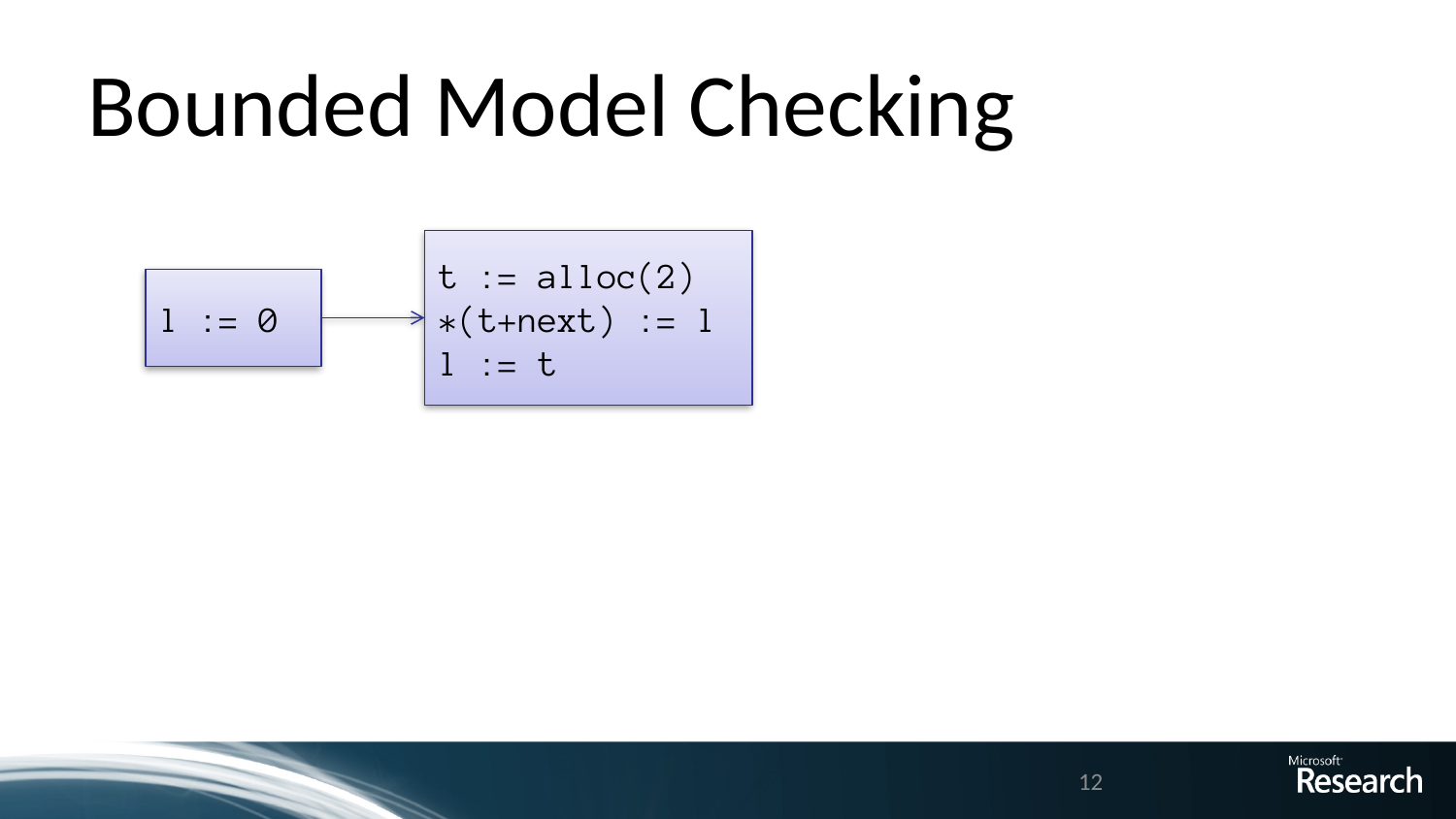

# Bounded Model Checking
t := alloc(2)
*(t+next) := l
l := t
l := 0
12